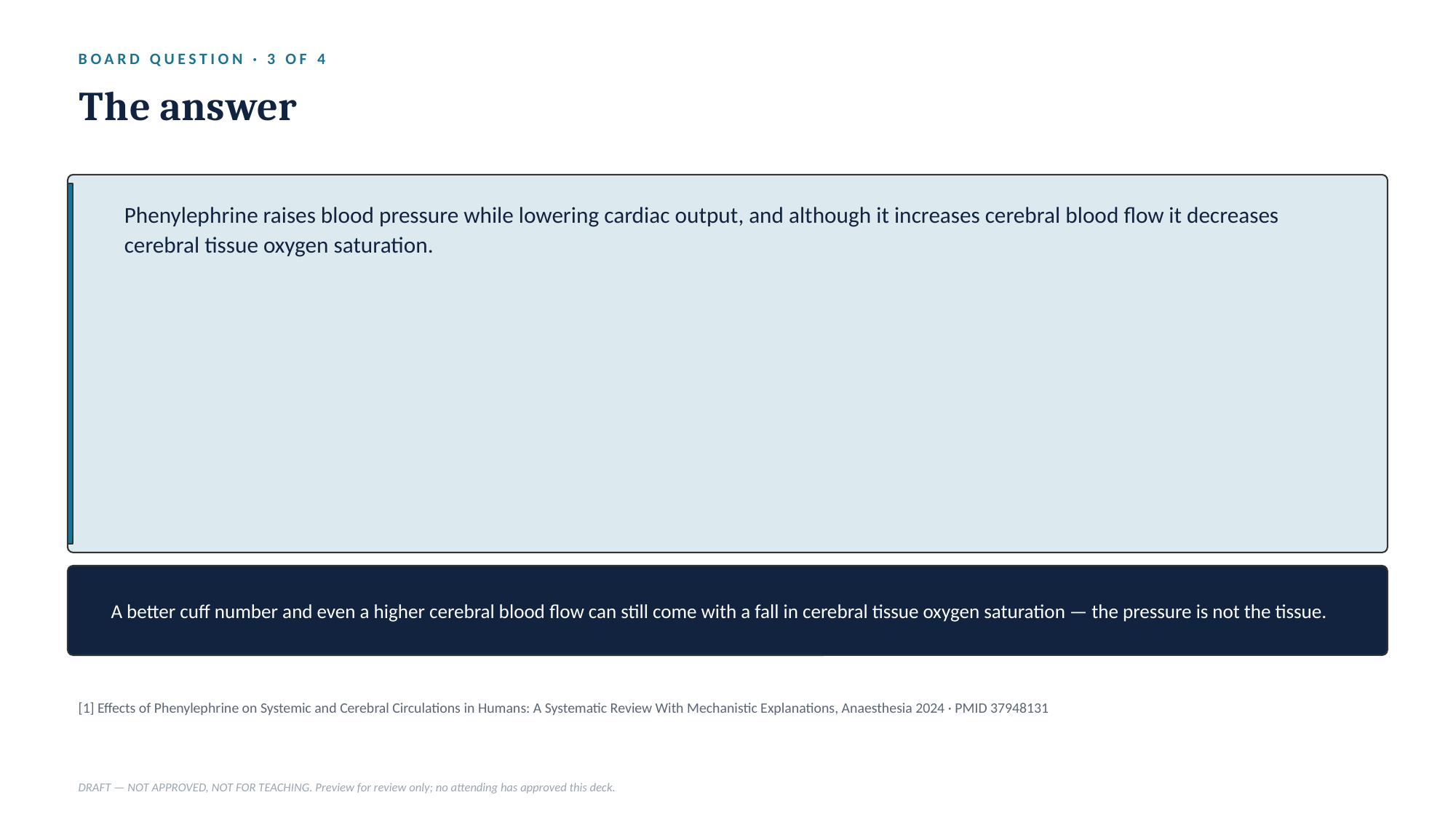

BOARD QUESTION · 3 OF 4
The answer

Phenylephrine raises blood pressure while lowering cardiac output, and although it increases cerebral blood flow it decreases cerebral tissue oxygen saturation.

A better cuff number and even a higher cerebral blood flow can still come with a fall in cerebral tissue oxygen saturation — the pressure is not the tissue.
[1] Effects of Phenylephrine on Systemic and Cerebral Circulations in Humans: A Systematic Review With Mechanistic Explanations, Anaesthesia 2024 · PMID 37948131
DRAFT — NOT APPROVED, NOT FOR TEACHING. Preview for review only; no attending has approved this deck.